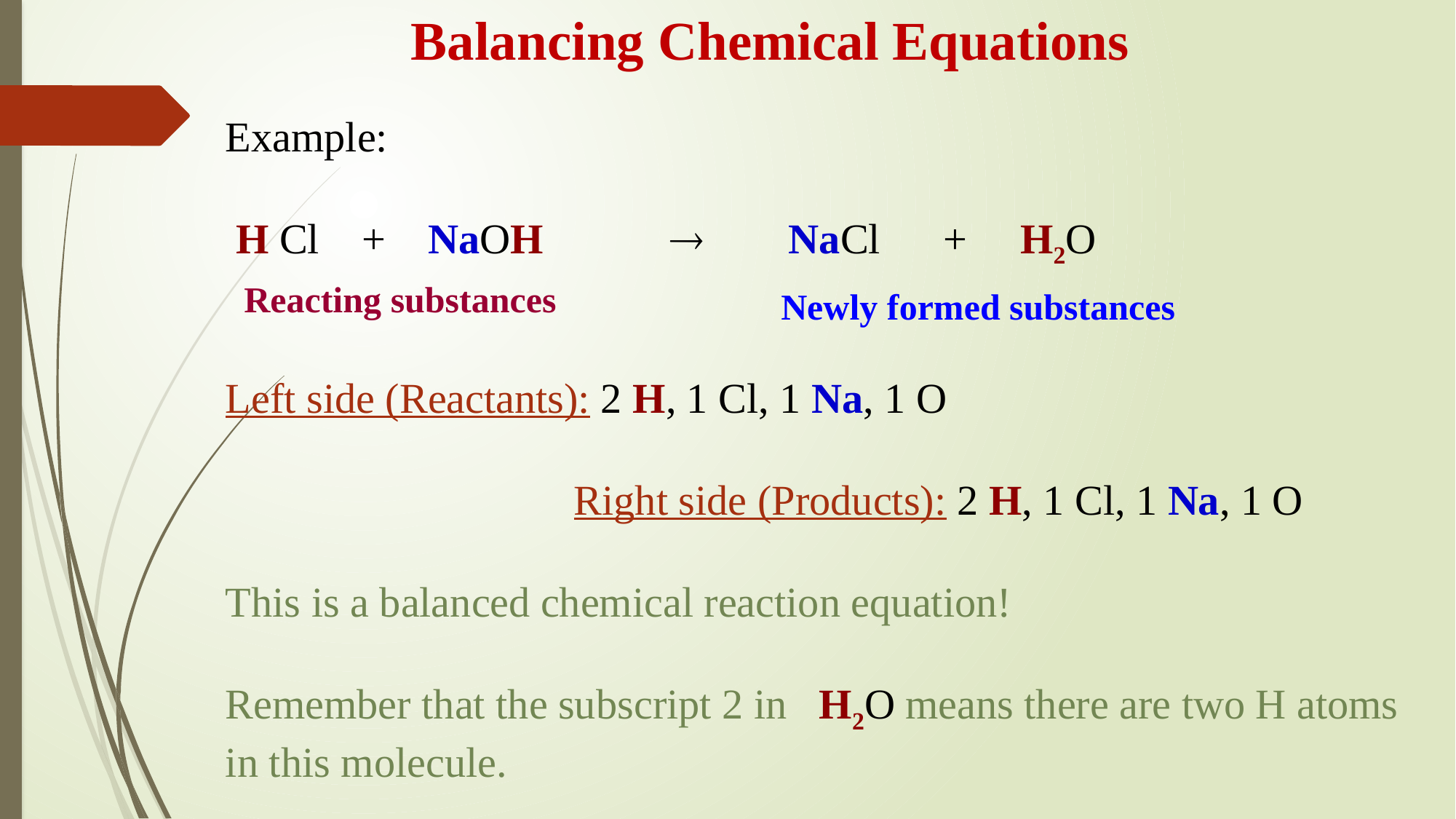

Balancing Chemical Equations
Example:

 H Cl    +    NaOH            →        NaCl      +     H2O

Left side (Reactants): 2 H, 1 Cl, 1 Na, 1 O

                                 Right side (Products): 2 H, 1 Cl, 1 Na, 1 O

This is a balanced chemical reaction equation!

Remember that the subscript 2 in   H2O means there are two H atoms in this molecule.
Reacting substances
Newly formed substances